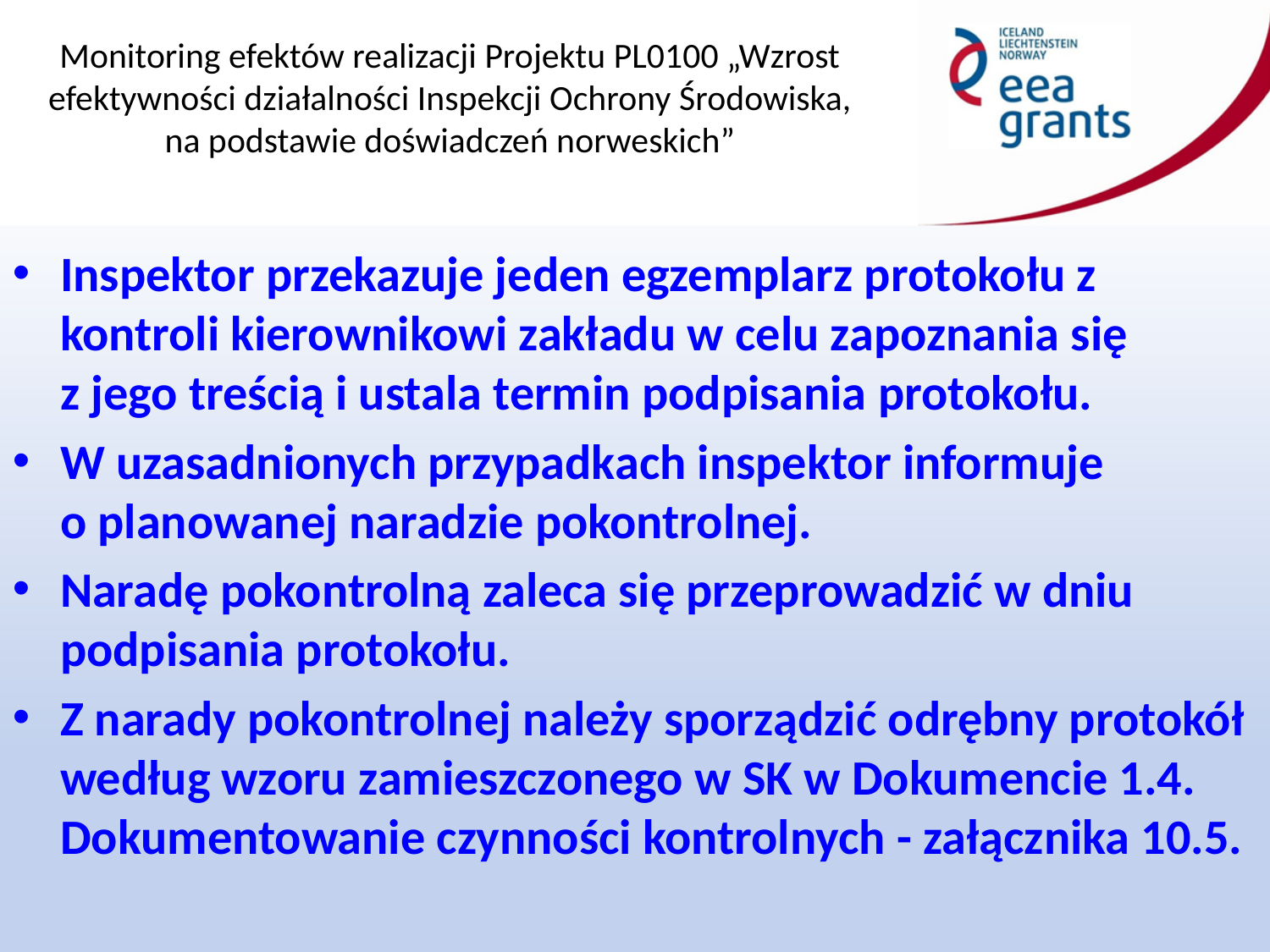

Inspektor przekazuje jeden egzemplarz protokołu z kontroli kierownikowi zakładu w celu zapoznania się
z jego treścią i ustala termin podpisania protokołu.
W uzasadnionych przypadkach inspektor informuje
o planowanej naradzie pokontrolnej.
Naradę pokontrolną zaleca się przeprowadzić w dniu podpisania protokołu.
Z narady pokontrolnej należy sporządzić odrębny protokół według wzoru zamieszczonego w SK w Dokumencie 1.4. Dokumentowanie czynności kontrolnych - załącznika 10.5.